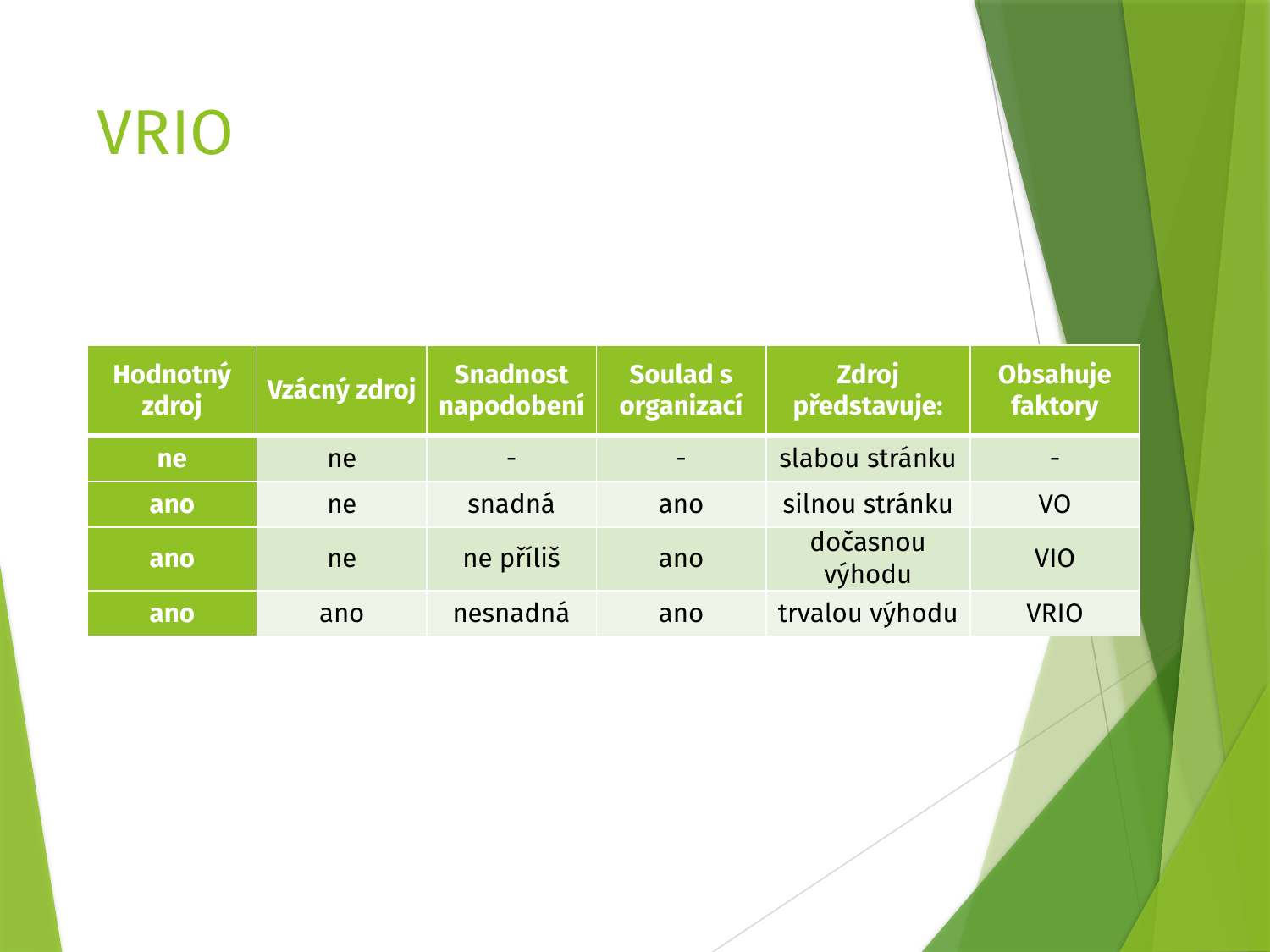

# VRIO
| Hodnotný zdroj | Vzácný zdroj | Snadnost napodobení | Soulad s organizací | Zdroj představuje: | Obsahuje faktory |
| --- | --- | --- | --- | --- | --- |
| ne | ne | - | - | slabou stránku | - |
| ano | ne | snadná | ano | silnou stránku | VO |
| ano | ne | ne příliš | ano | dočasnou výhodu | VIO |
| ano | ano | nesnadná | ano | trvalou výhodu | VRIO |